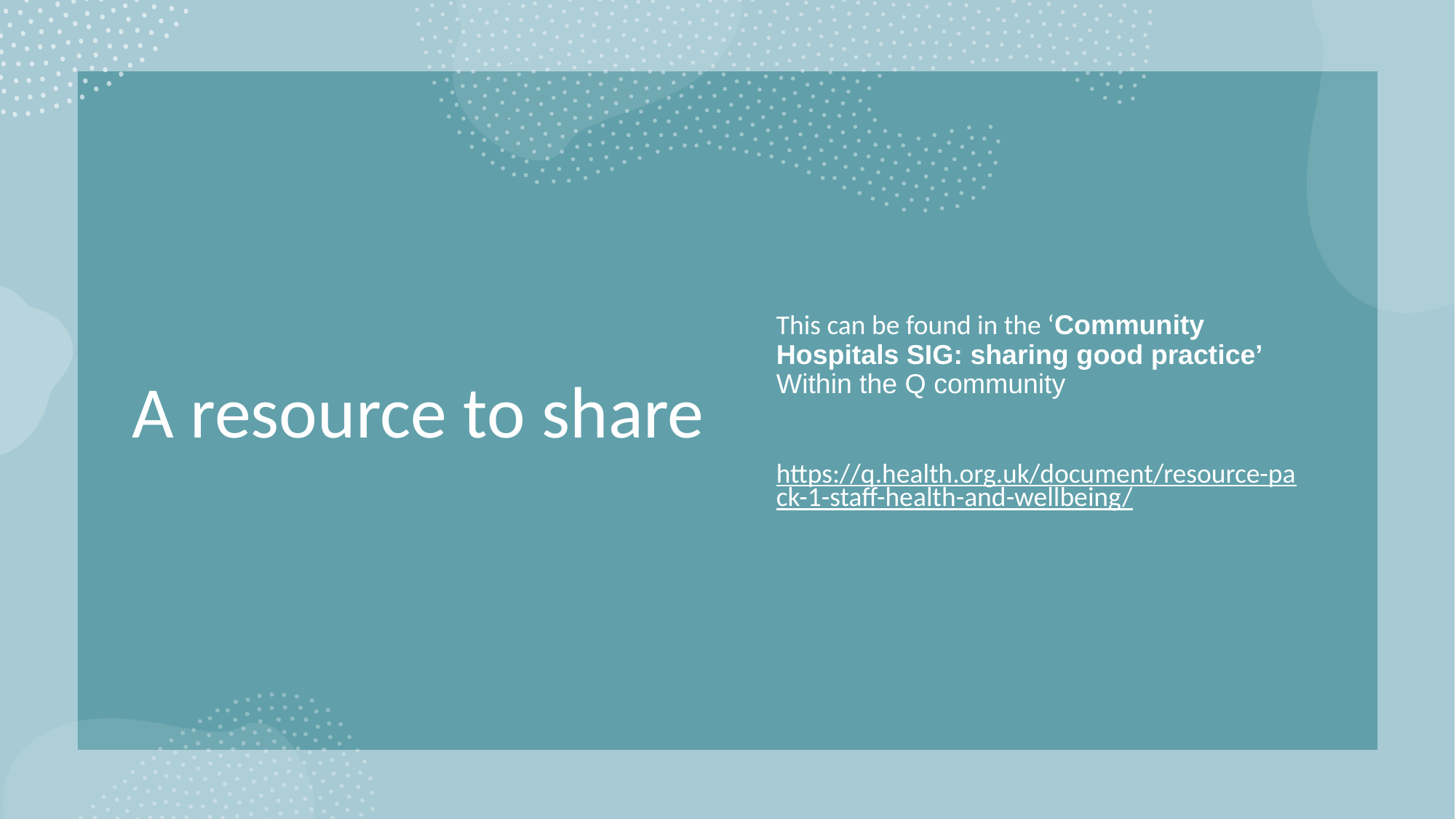

# A resource to share
This can be found in the ‘Community Hospitals SIG: sharing good practice’ Within the Q community

https://q.health.org.uk/document/resource-pack-1-staff-health-and-wellbeing/